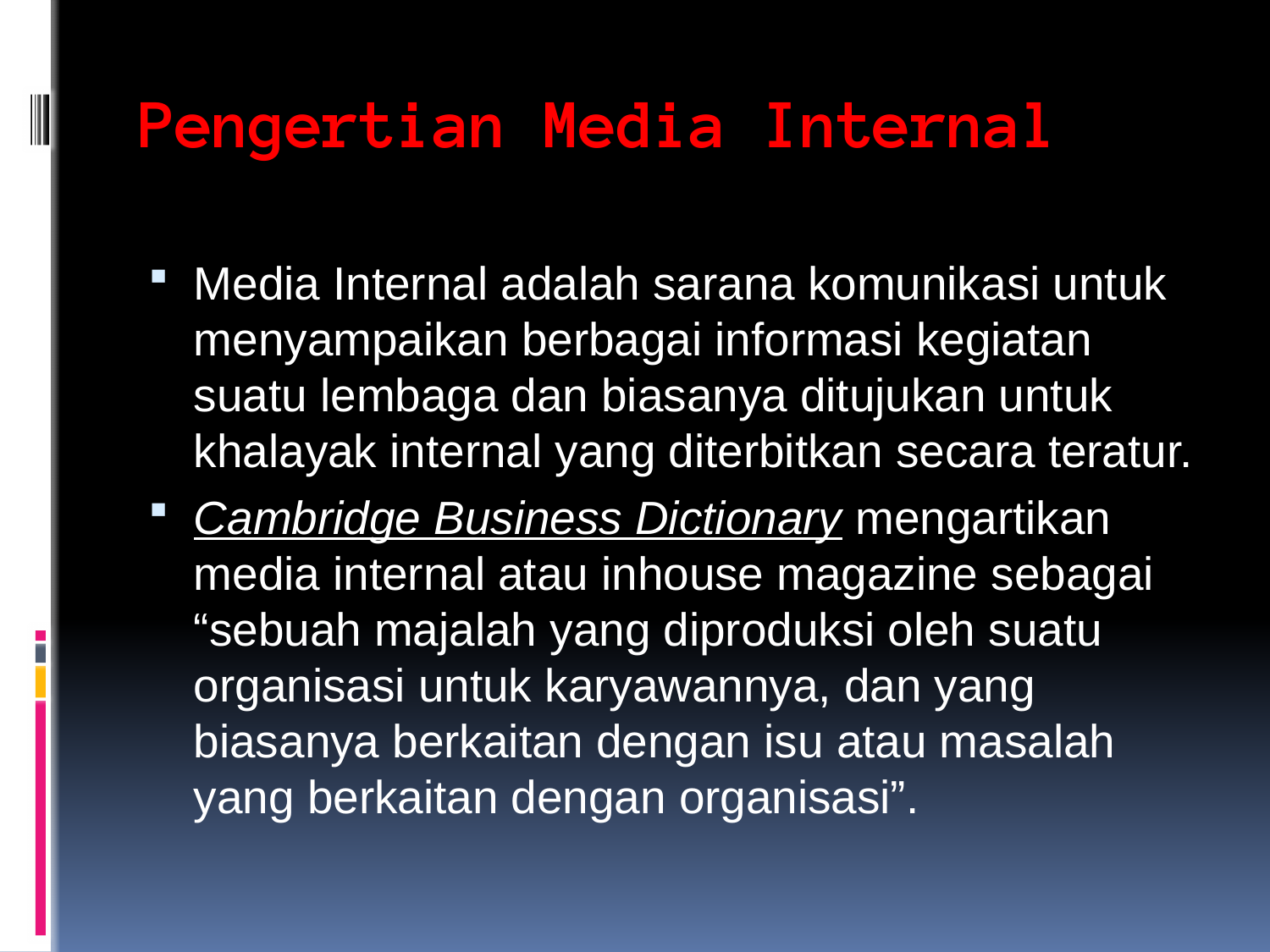

# Pengertian Media Internal
Media Internal adalah sarana komunikasi untuk menyampaikan berbagai informasi kegiatan suatu lembaga dan biasanya ditujukan untuk khalayak internal yang diterbitkan secara teratur.
Cambridge Business Dictionary mengartikan media internal atau inhouse magazine sebagai “sebuah majalah yang diproduksi oleh suatu organisasi untuk karyawannya, dan yang biasanya berkaitan dengan isu atau masalah yang berkaitan dengan organisasi”.